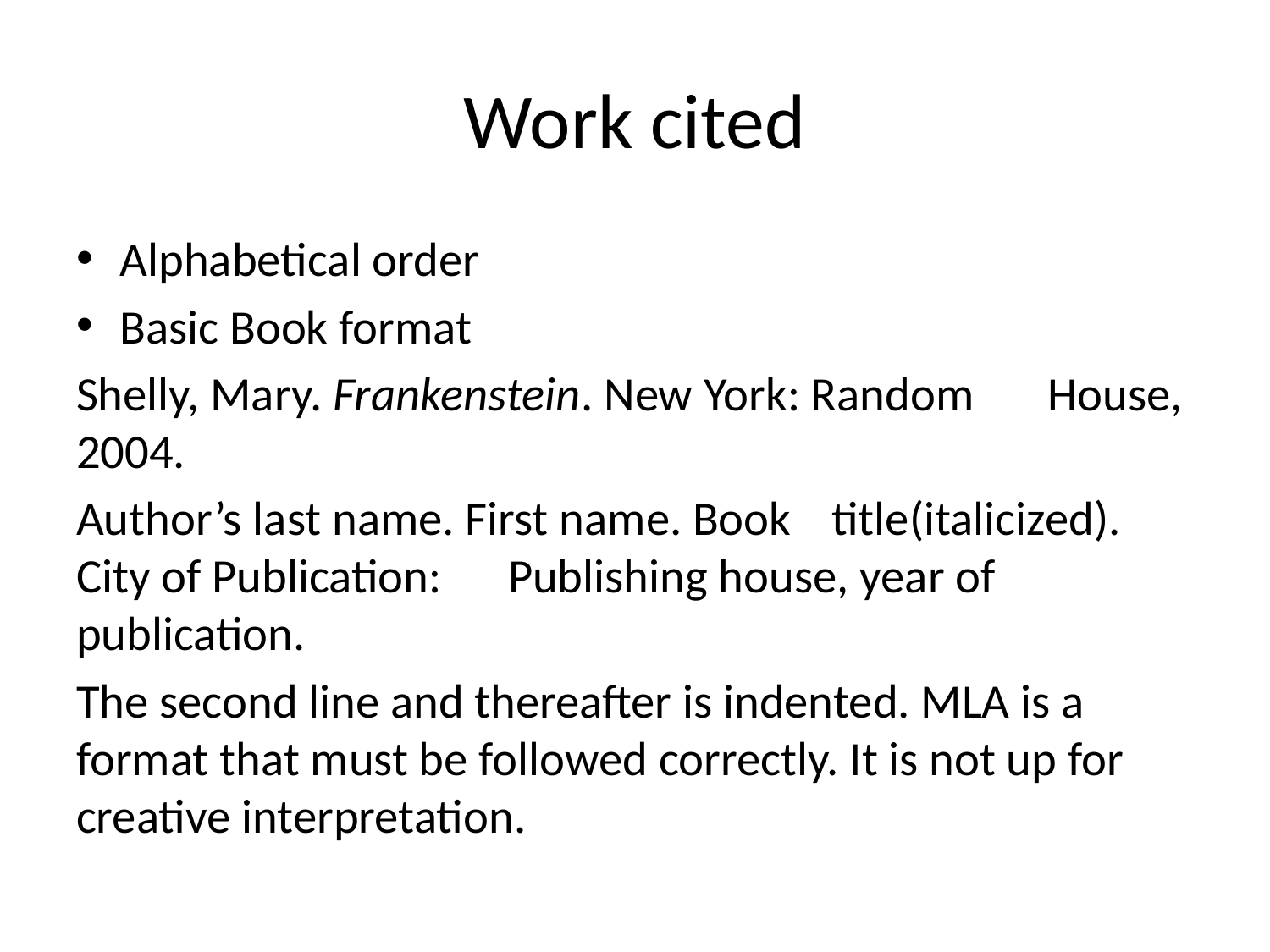

# Work cited
Alphabetical order
Basic Book format
Shelly, Mary. Frankenstein. New York: Random 	House, 2004.
Author’s last name. First name. Book 	title(italicized). City of Publication: 	Publishing house, year of publication.
The second line and thereafter is indented. MLA is a format that must be followed correctly. It is not up for creative interpretation.